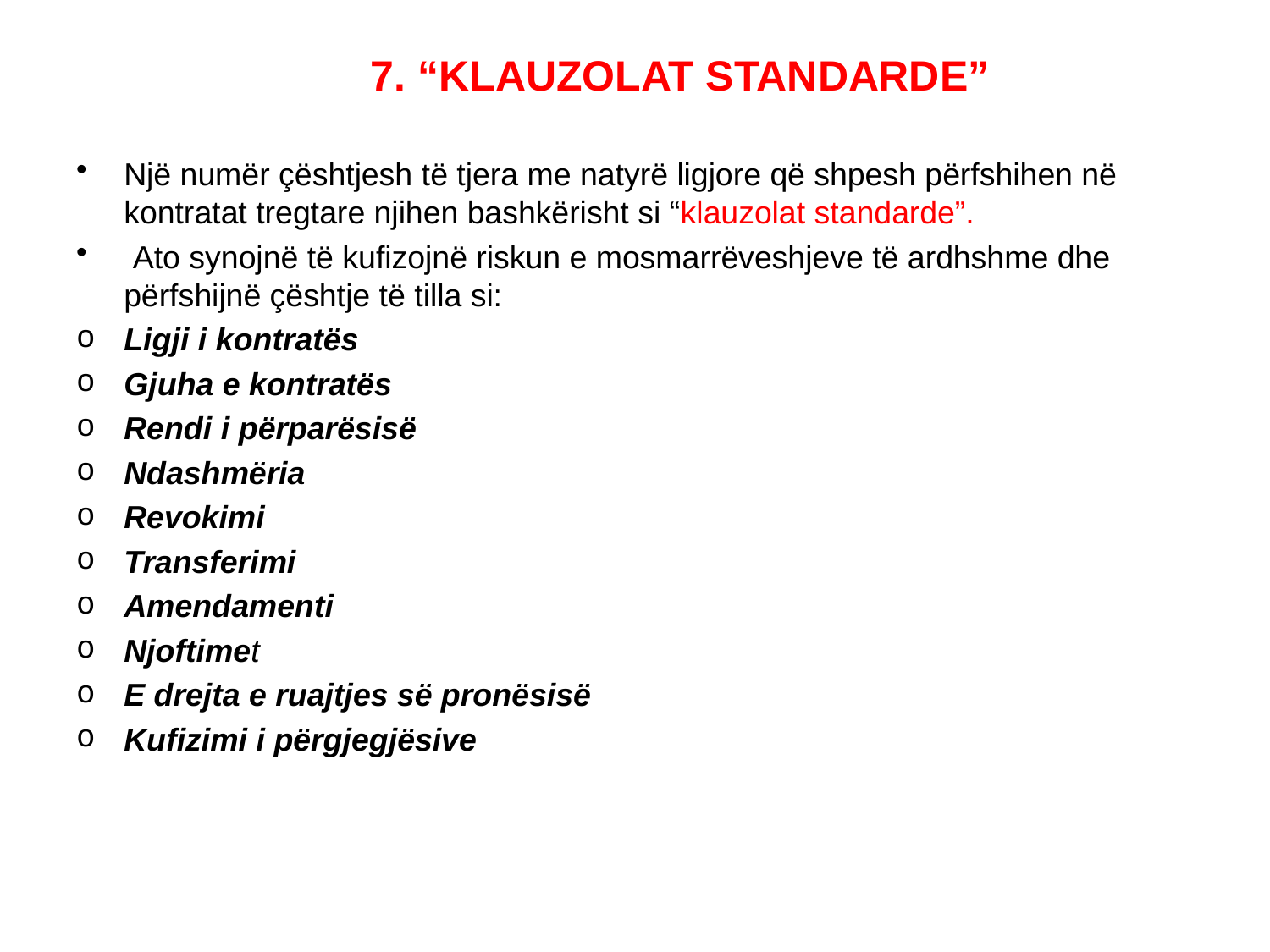

# 7. “KLAUZOLAT STANDARDE”
Një numër çështjesh të tjera me natyrë ligjore që shpesh përfshihen në kontratat tregtare njihen bashkërisht si “klauzolat standarde”.
 Ato synojnë të kufizojnë riskun e mosmarrëveshjeve të ardhshme dhe përfshijnë çështje të tilla si:
Ligji i kontratës
Gjuha e kontratës
Rendi i përparësisë
Ndashmëria
Revokimi
Transferimi
Amendamenti
Njoftimet
E drejta e ruajtjes së pronësisë
Kufizimi i përgjegjësive